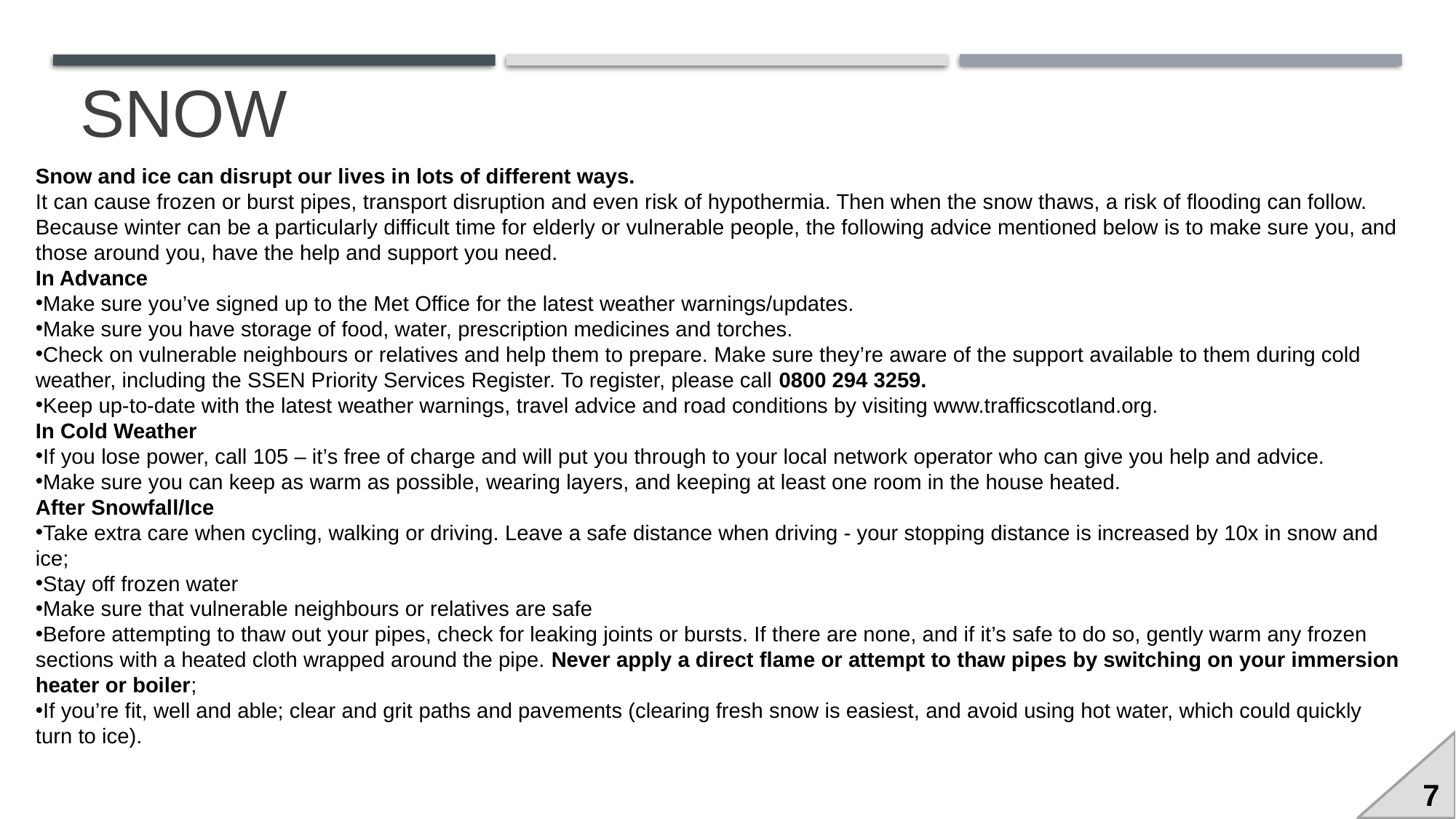

# Snow
Snow and ice can disrupt our lives in lots of different ways.
It can cause frozen or burst pipes, transport disruption and even risk of hypothermia. Then when the snow thaws, a risk of flooding can follow. Because winter can be a particularly difficult time for elderly or vulnerable people, the following advice mentioned below is to make sure you, and those around you, have the help and support you need.
In Advance
Make sure you’ve signed up to the Met Office for the latest weather warnings/updates.
Make sure you have storage of food, water, prescription medicines and torches.
Check on vulnerable neighbours or relatives and help them to prepare. Make sure they’re aware of the support available to them during cold weather, including the SSEN Priority Services Register. To register, please call 0800 294 3259.
Keep up-to-date with the latest weather warnings, travel advice and road conditions by visiting www.trafficscotland.org.
In Cold Weather
If you lose power, call 105 – it’s free of charge and will put you through to your local network operator who can give you help and advice.
Make sure you can keep as warm as possible, wearing layers, and keeping at least one room in the house heated.
After Snowfall/Ice
Take extra care when cycling, walking or driving. Leave a safe distance when driving - your stopping distance is increased by 10x in snow and ice;
Stay off frozen water
Make sure that vulnerable neighbours or relatives are safe
Before attempting to thaw out your pipes, check for leaking joints or bursts. If there are none, and if it’s safe to do so, gently warm any frozen sections with a heated cloth wrapped around the pipe. Never apply a direct flame or attempt to thaw pipes by switching on your immersion heater or boiler;
If you’re fit, well and able; clear and grit paths and pavements (clearing fresh snow is easiest, and avoid using hot water, which could quickly turn to ice).

7